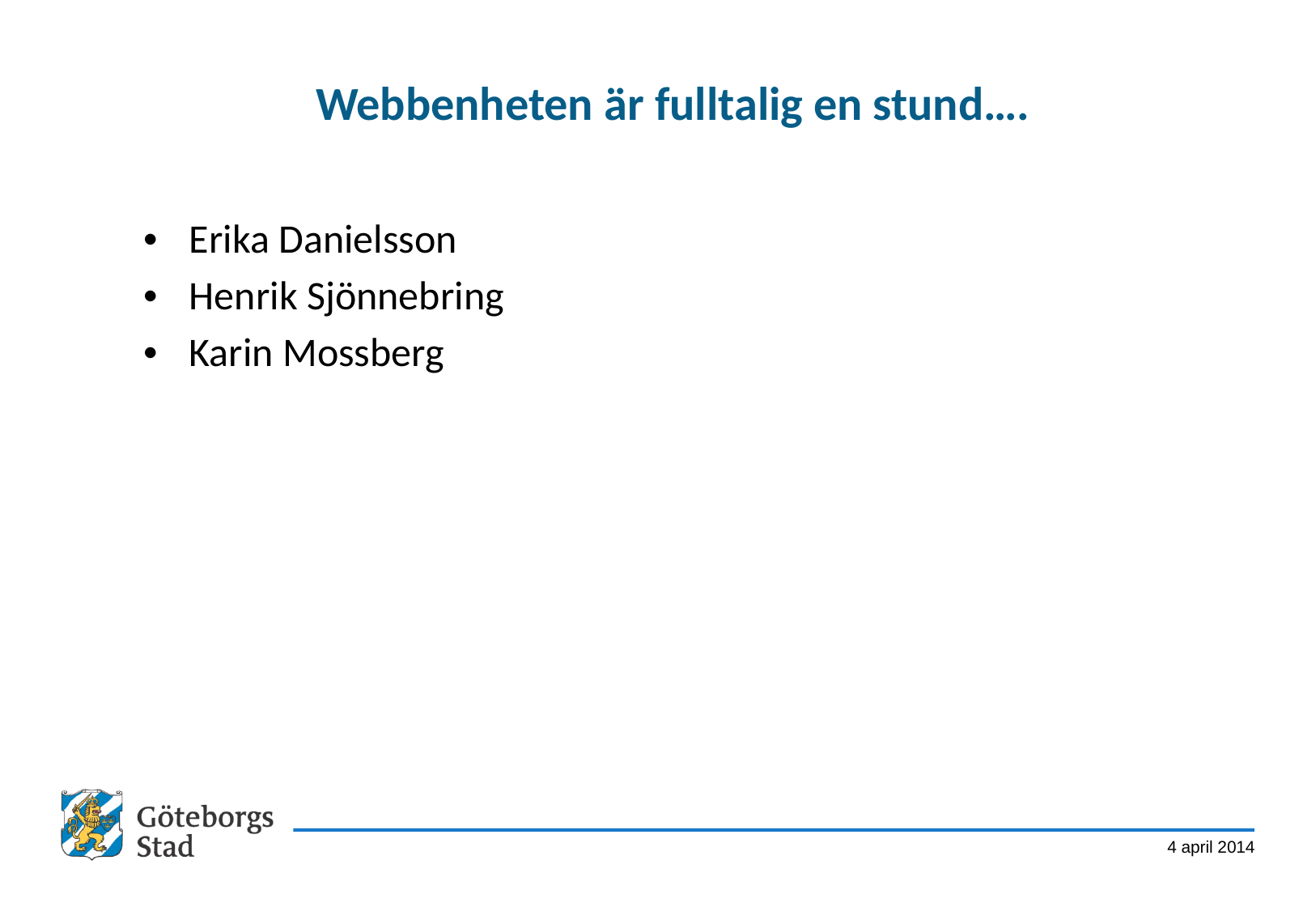

# Webbenheten är fulltalig en stund….
Erika Danielsson
Henrik Sjönnebring
Karin Mossberg
4 april 2014